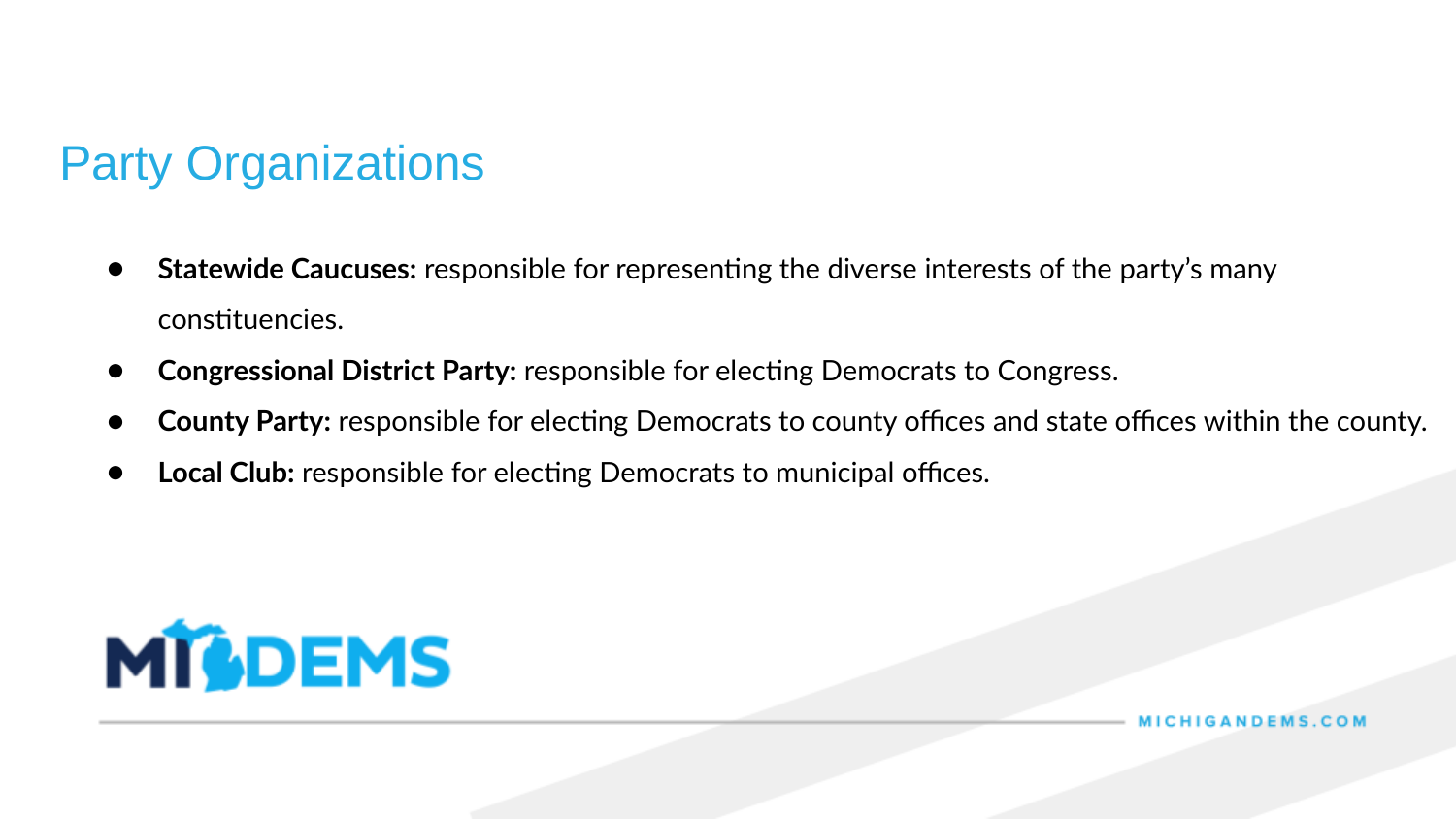

Party Organizations
Statewide Caucuses: responsible for representing the diverse interests of the party’s many constituencies.
Congressional District Party: responsible for electing Democrats to Congress.
County Party: responsible for electing Democrats to county offices and state offices within the county.
Local Club: responsible for electing Democrats to municipal offices.